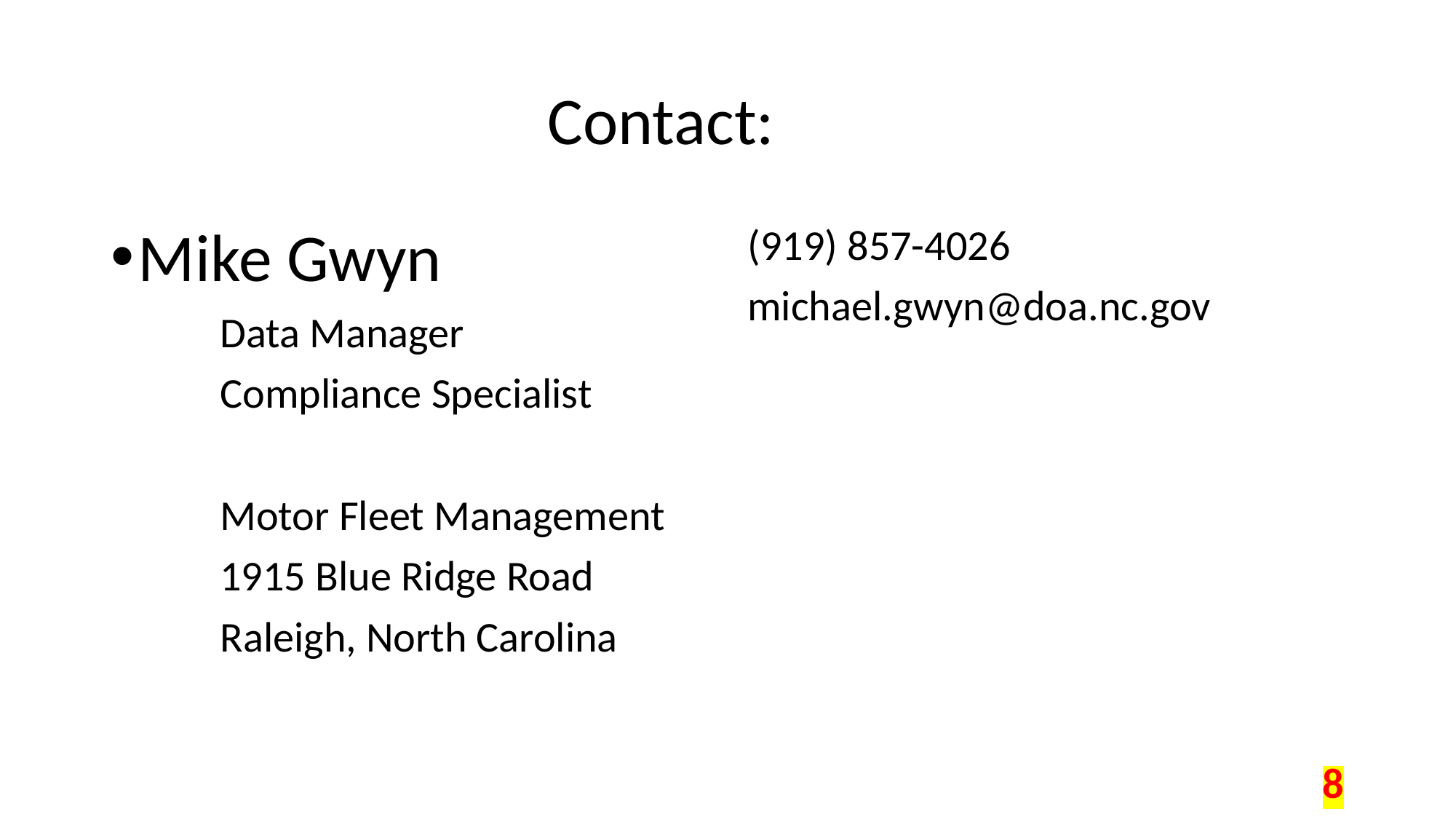

# Contact:
Mike Gwyn
	Data Manager
	Compliance Specialist

	Motor Fleet Management
	1915 Blue Ridge Road
	Raleigh, North Carolina

(919) 857-4026
michael.gwyn@doa.nc.gov

8